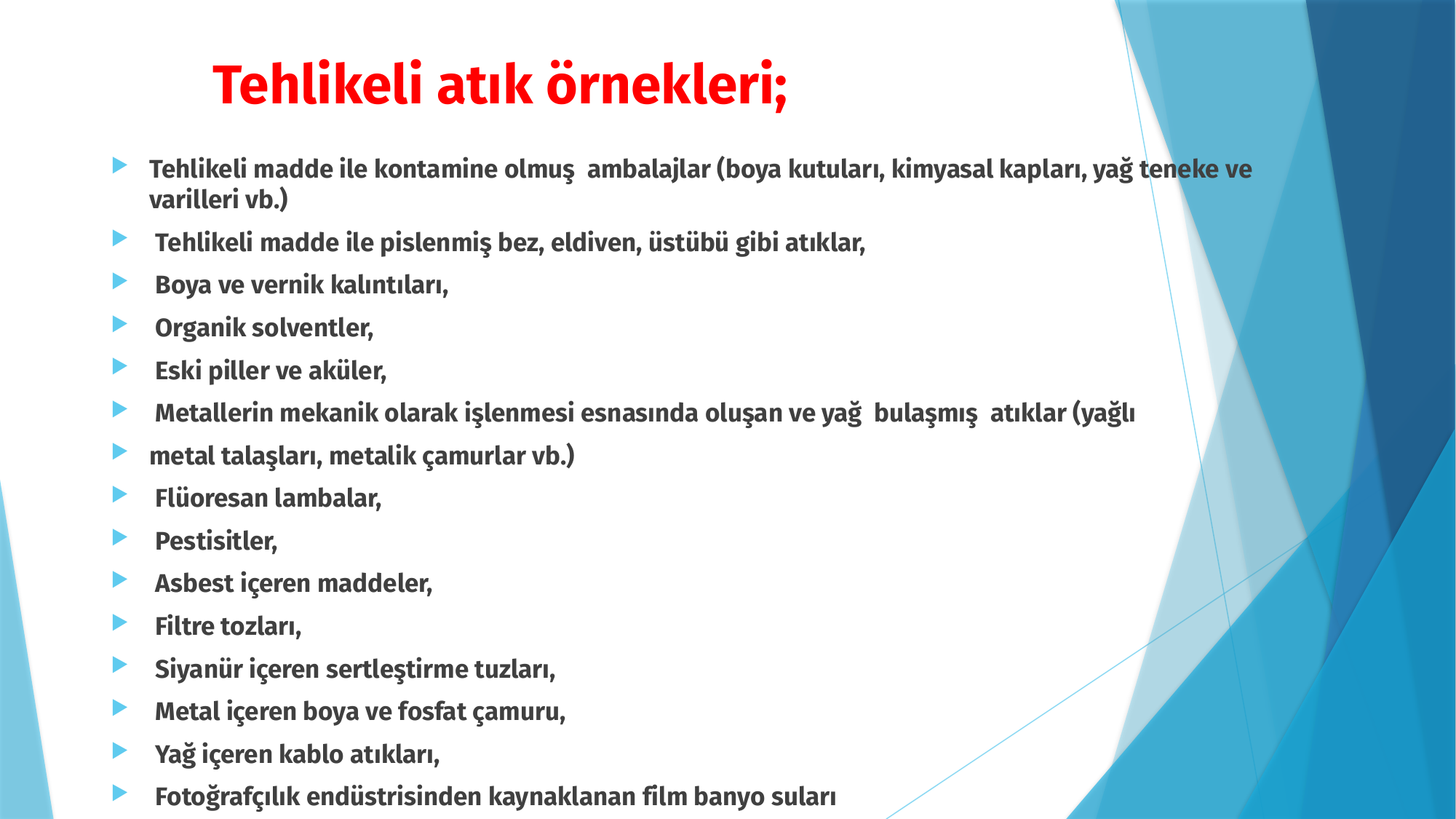

# Tehlikeli atık örnekleri;
Tehlikeli madde ile kontamine olmuş  ambalajlar (boya kutuları, kimyasal kapları, yağ teneke ve varilleri vb.)
 Tehlikeli madde ile pislenmiş bez, eldiven, üstübü gibi atıklar,
 Boya ve vernik kalıntıları,
 Organik solventler,
 Eski piller ve aküler,
 Metallerin mekanik olarak işlenmesi esnasında oluşan ve yağ  bulaşmış  atıklar (yağlı
metal talaşları, metalik çamurlar vb.)
 Flüoresan lambalar,
 Pestisitler,
 Asbest içeren maddeler,
 Filtre tozları,
 Siyanür içeren sertleştirme tuzları,
 Metal içeren boya ve fosfat çamuru,
 Yağ içeren kablo atıkları,
 Fotoğrafçılık endüstrisinden kaynaklanan film banyo suları